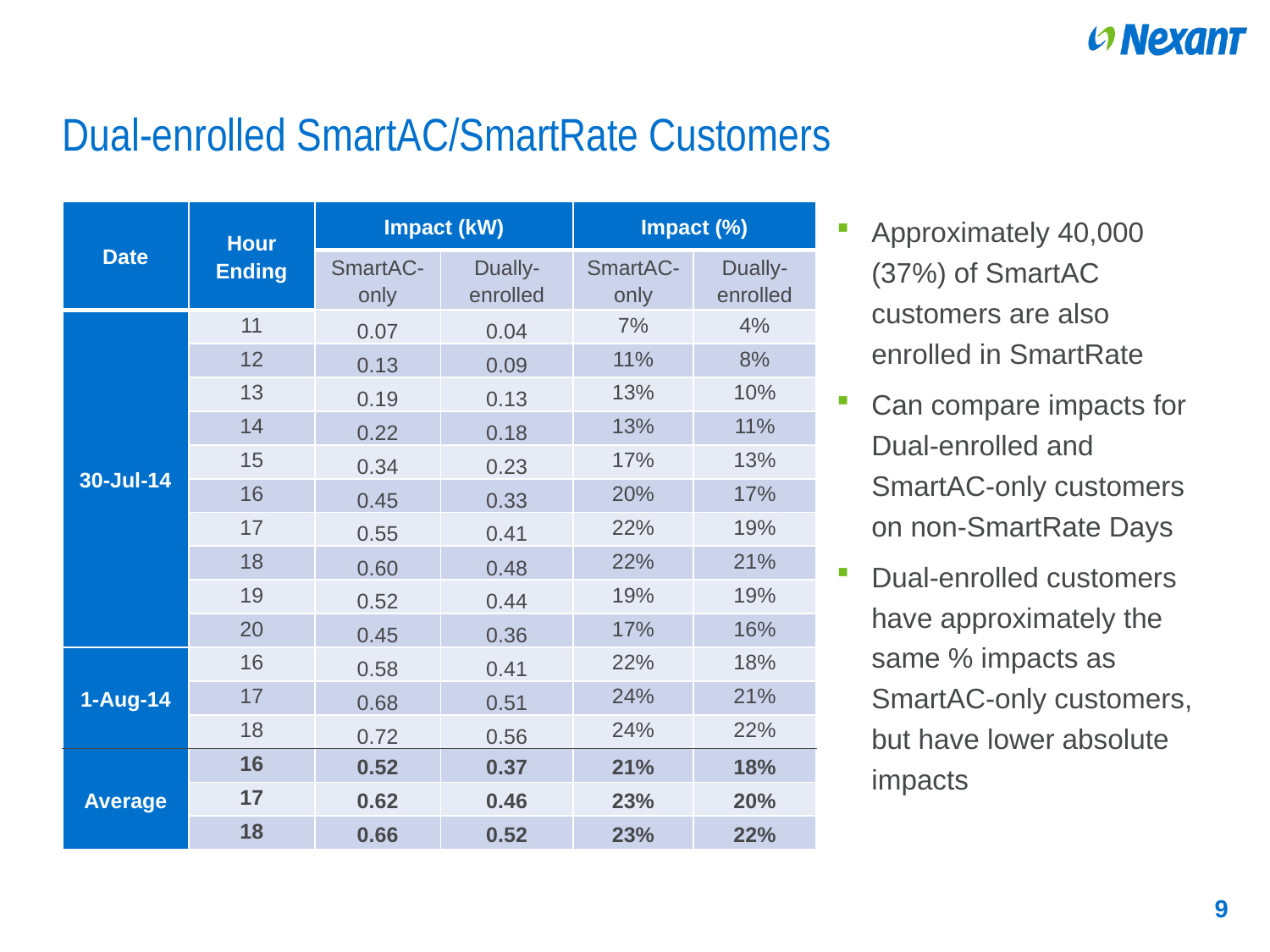

# Dual-enrolled SmartAC/SmartRate Customers
| Date | Hour Ending | Impact (kW) |  | Impact (%) |  |
| --- | --- | --- | --- | --- | --- |
|  |  | SmartAC-only | Dually-enrolled | SmartAC-only | Dually-enrolled |
| 30-Jul-14 | 11 | 0.07 | 0.04 | 7% | 4% |
|  | 12 | 0.13 | 0.09 | 11% | 8% |
|  | 13 | 0.19 | 0.13 | 13% | 10% |
|  | 14 | 0.22 | 0.18 | 13% | 11% |
|  | 15 | 0.34 | 0.23 | 17% | 13% |
|  | 16 | 0.45 | 0.33 | 20% | 17% |
|  | 17 | 0.55 | 0.41 | 22% | 19% |
|  | 18 | 0.60 | 0.48 | 22% | 21% |
|  | 19 | 0.52 | 0.44 | 19% | 19% |
|  | 20 | 0.45 | 0.36 | 17% | 16% |
| 1-Aug-14 | 16 | 0.58 | 0.41 | 22% | 18% |
|  | 17 | 0.68 | 0.51 | 24% | 21% |
|  | 18 | 0.72 | 0.56 | 24% | 22% |
| Average | 16 | 0.52 | 0.37 | 21% | 18% |
|  | 17 | 0.62 | 0.46 | 23% | 20% |
|  | 18 | 0.66 | 0.52 | 23% | 22% |
Approximately 40,000 (37%) of SmartAC customers are also enrolled in SmartRate
Can compare impacts for Dual-enrolled and SmartAC-only customers on non-SmartRate Days
Dual-enrolled customers have approximately the same % impacts as SmartAC-only customers, but have lower absolute impacts
9